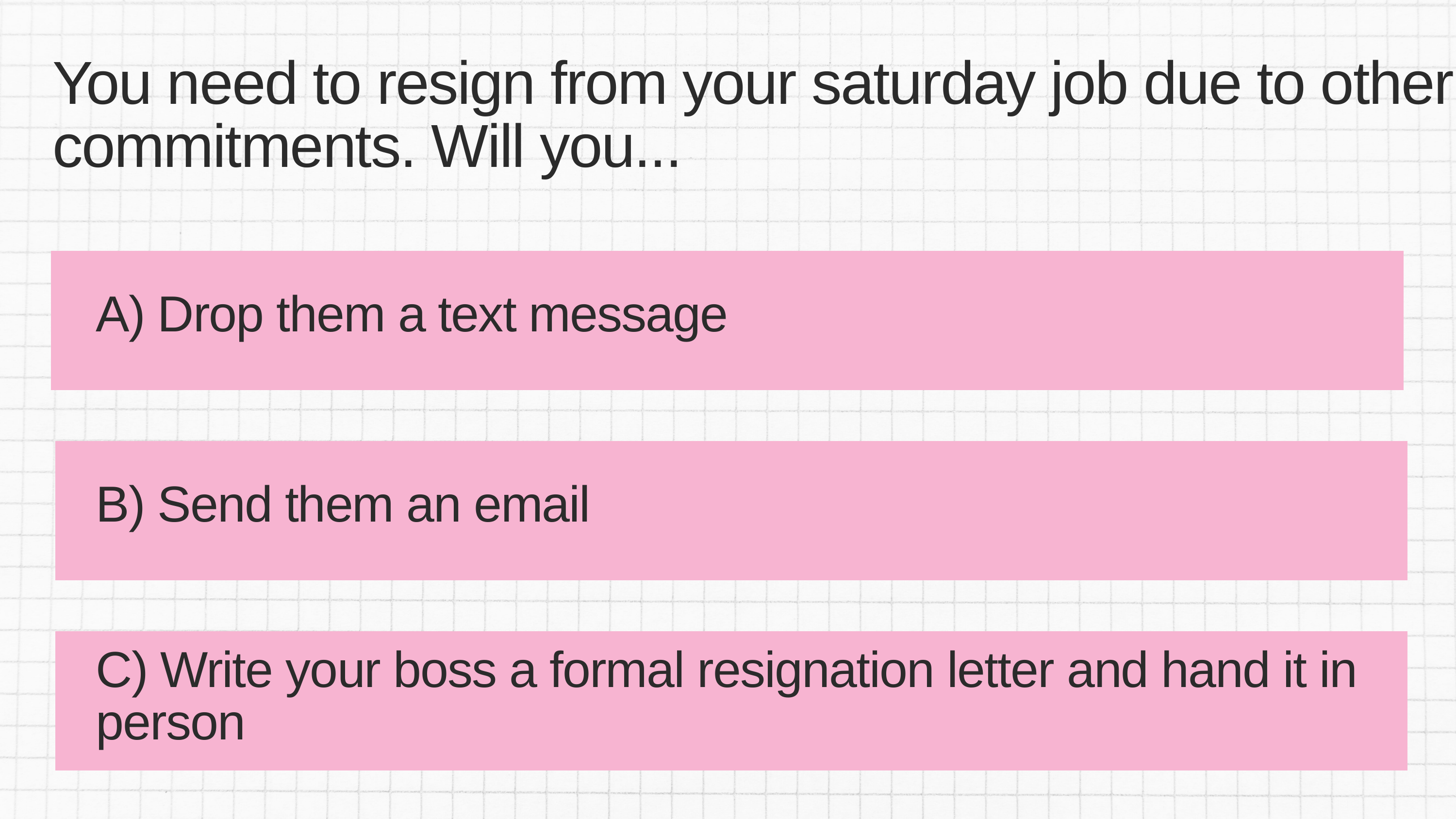

You need to resign from your saturday job due to other commitments. Will you...

A) Drop them a text message

B) Send them an email

C) Write your boss a formal resignation letter and hand it in person